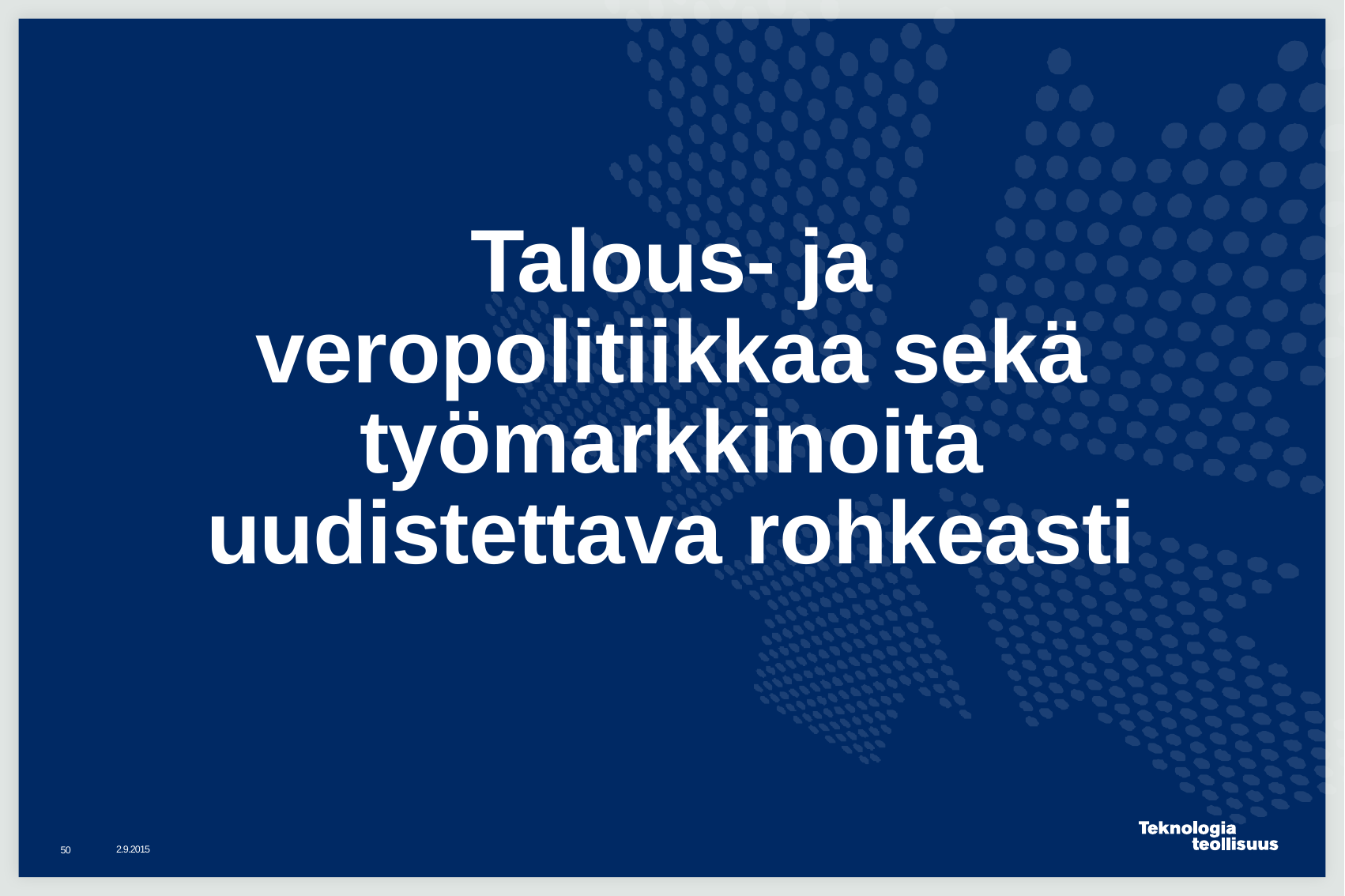

# Talous- ja veropolitiikkaa sekä työmarkkinoita uudistettava rohkeasti
2.9.2015
50